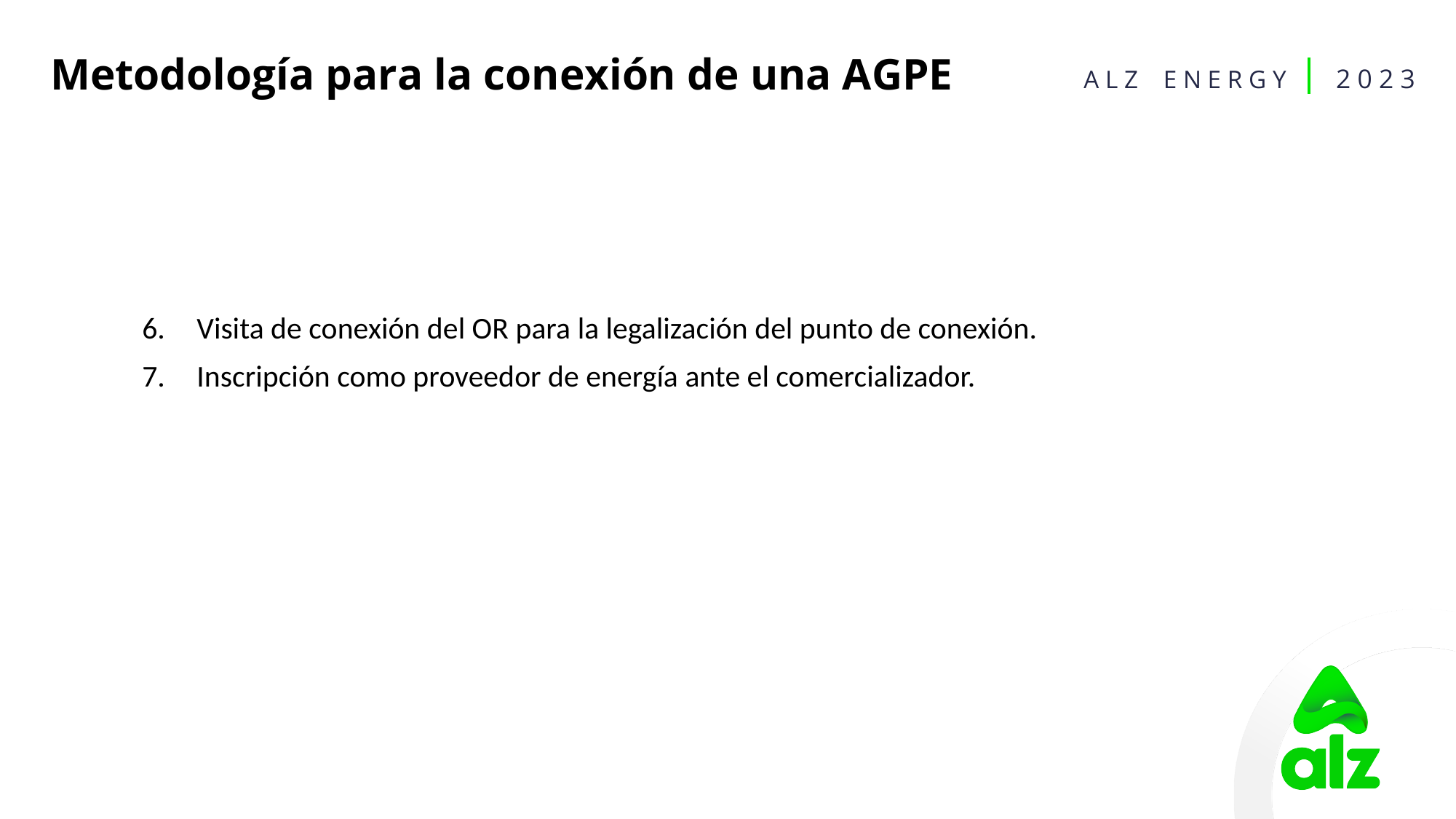

Metodología para la conexión de una AGPE
Visita de conexión del OR para la legalización del punto de conexión.
Inscripción como proveedor de energía ante el comercializador.